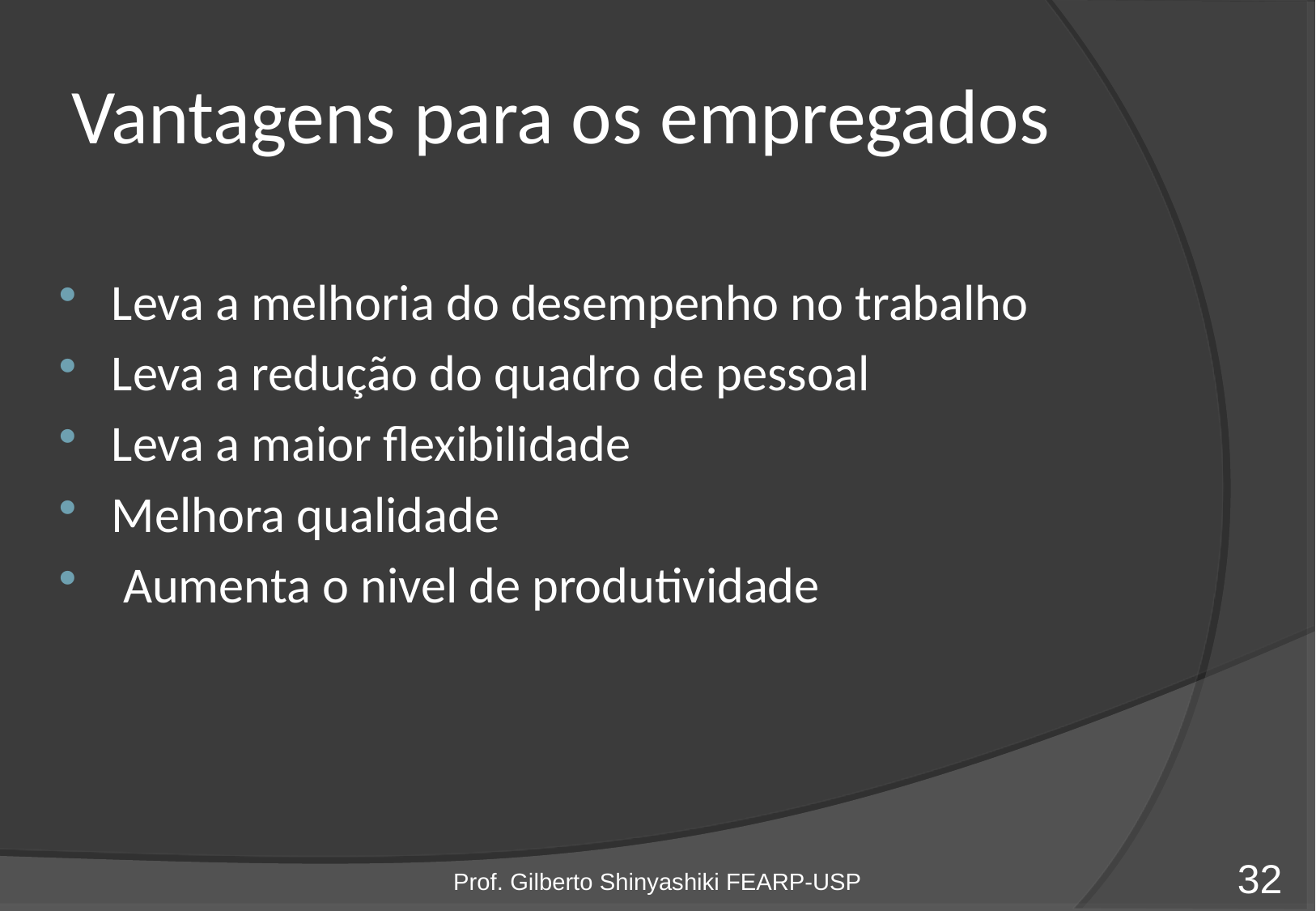

# Vantagens para os empregados
Leva a melhoria do desempenho no trabalho
Leva a redução do quadro de pessoal
Leva a maior flexibilidade
Melhora qualidade
 Aumenta o nivel de produtividade
Prof. Gilberto Shinyashiki FEARP-USP
32